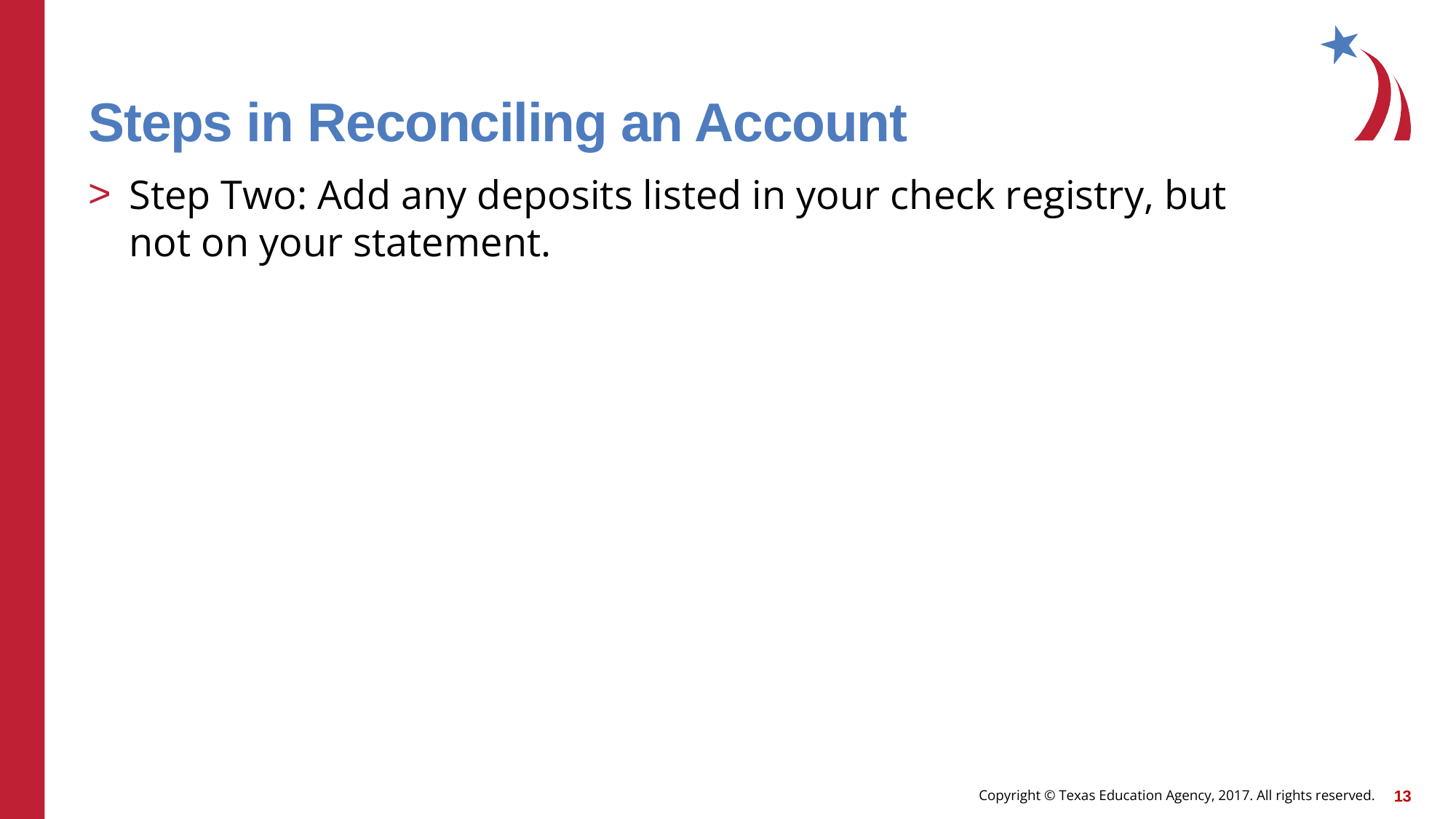

# Steps in Reconciling an Account
Step Two: Add any deposits listed in your check registry, but not on your statement.